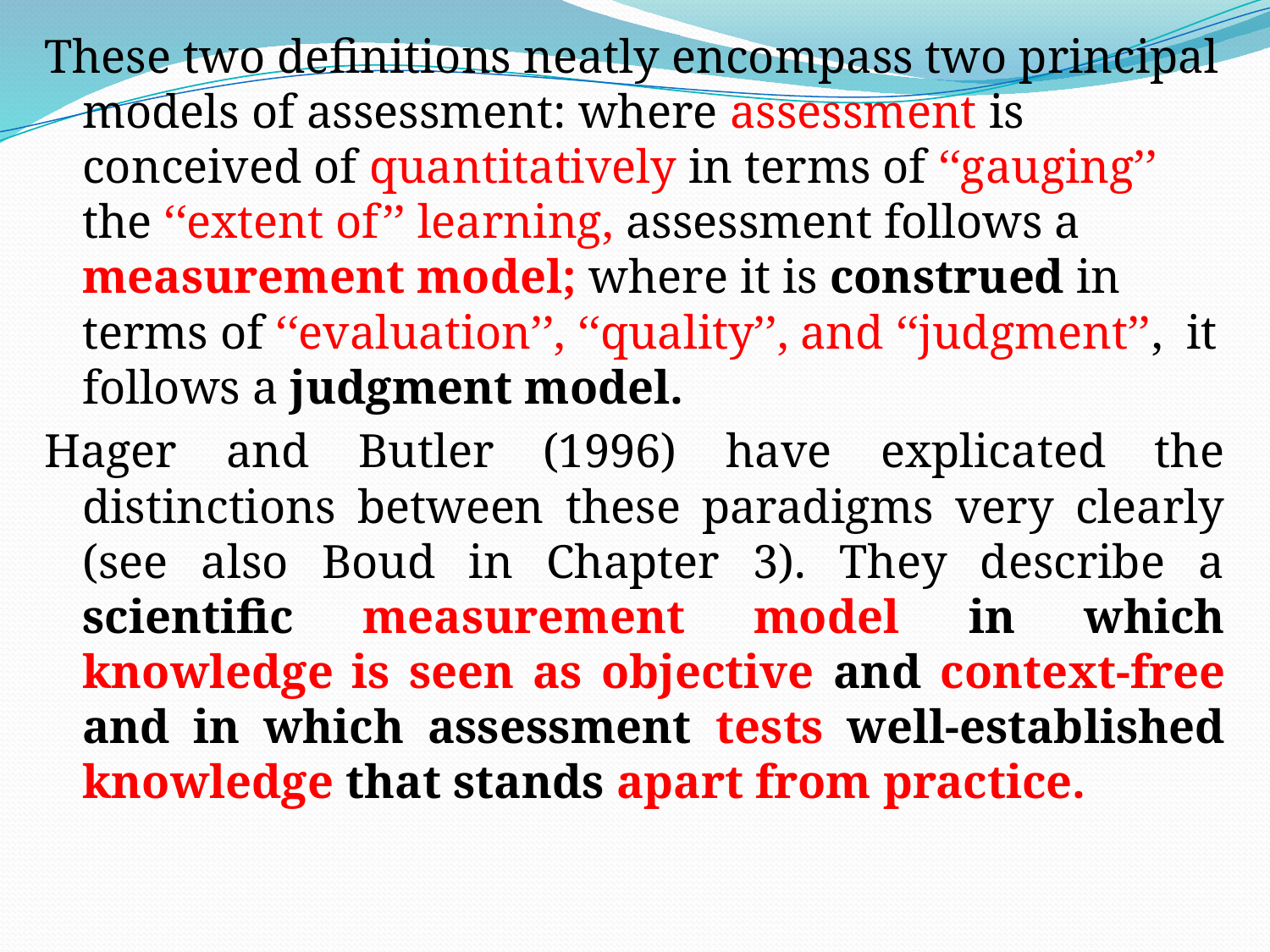

These two definitions neatly encompass two principal models of assessment: where assessment is conceived of quantitatively in terms of ‘‘gauging’’ the ‘‘extent of’’ learning, assessment follows a measurement model; where it is construed in terms of ‘‘evaluation’’, ‘‘quality’’, and ‘‘judgment’’,  it follows a judgment model.
Hager and Butler (1996) have explicated the distinctions between these paradigms very clearly (see also Boud in Chapter 3). They describe a scientific measurement model in which knowledge is seen as objective and context-free and in which assessment tests well-established knowledge that stands apart from practice.